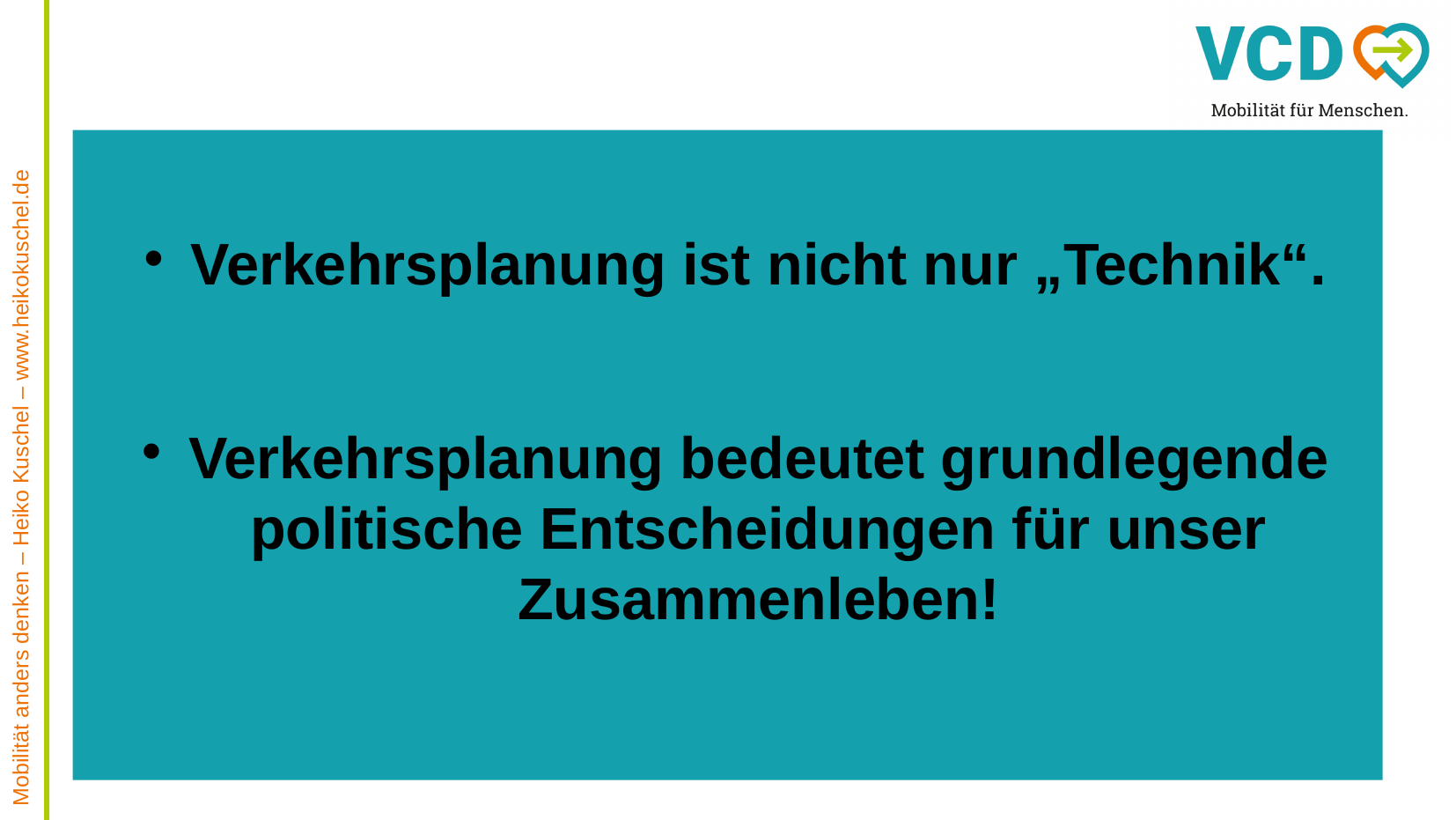

Verkehrsplanung ist nicht nur „Technik“.

Verkehrsplanung bedeutet grundlegende politische Entscheidungen für unser Zusammenleben!